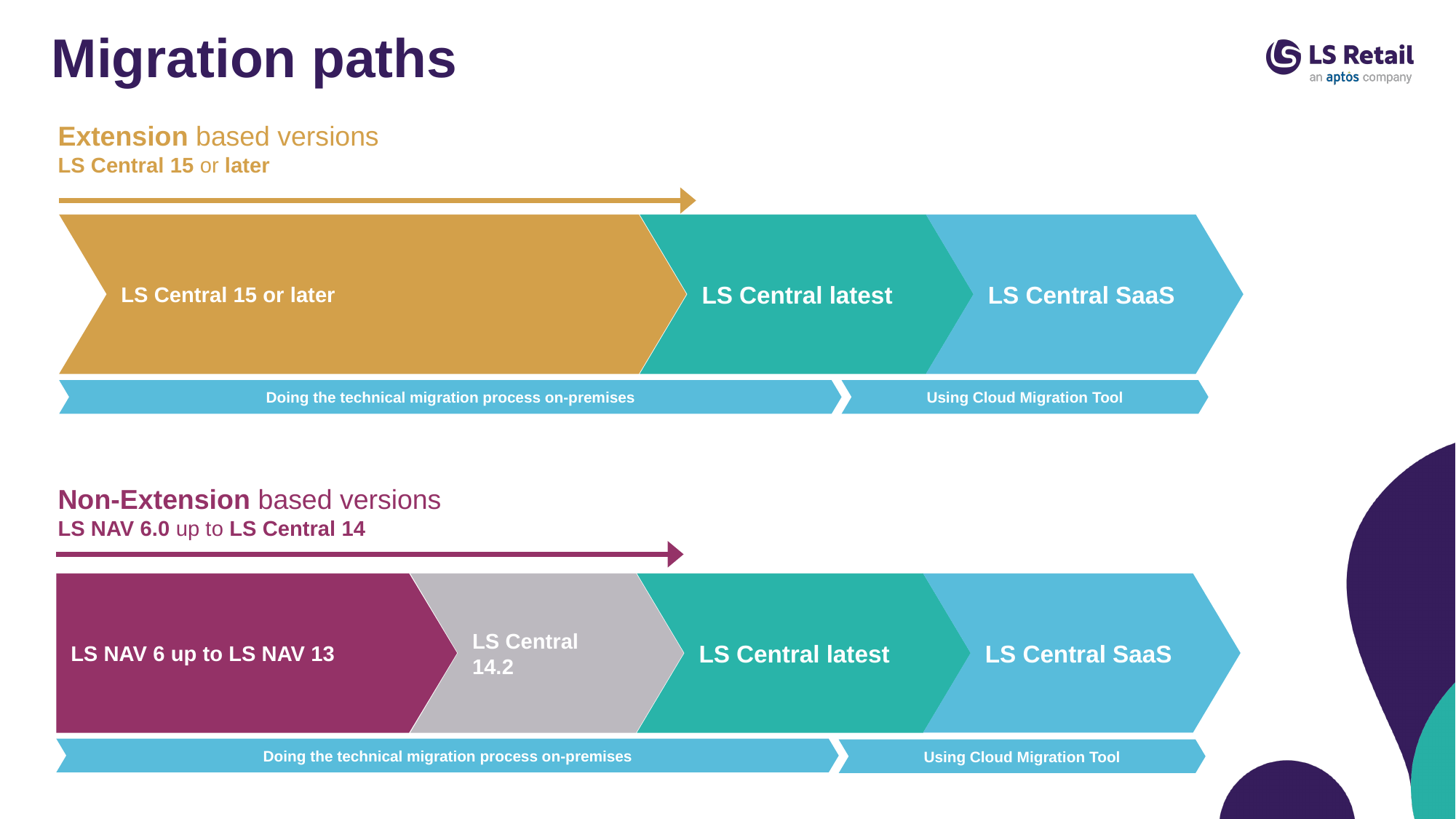

# Migration paths
Extension based versions
LS Central 15 or later
LS Central SaaS
LS Central 15 or later
LS Central latest
Doing the technical migration process on-premises
Using Cloud Migration Tool
Non-Extension based versions
LS NAV 6.0 up to LS Central 14
LS Central SaaS
LS NAV 6 up to LS NAV 13
LS Central 14.2
LS Central latest
Doing the technical migration process on-premises
Using Cloud Migration Tool